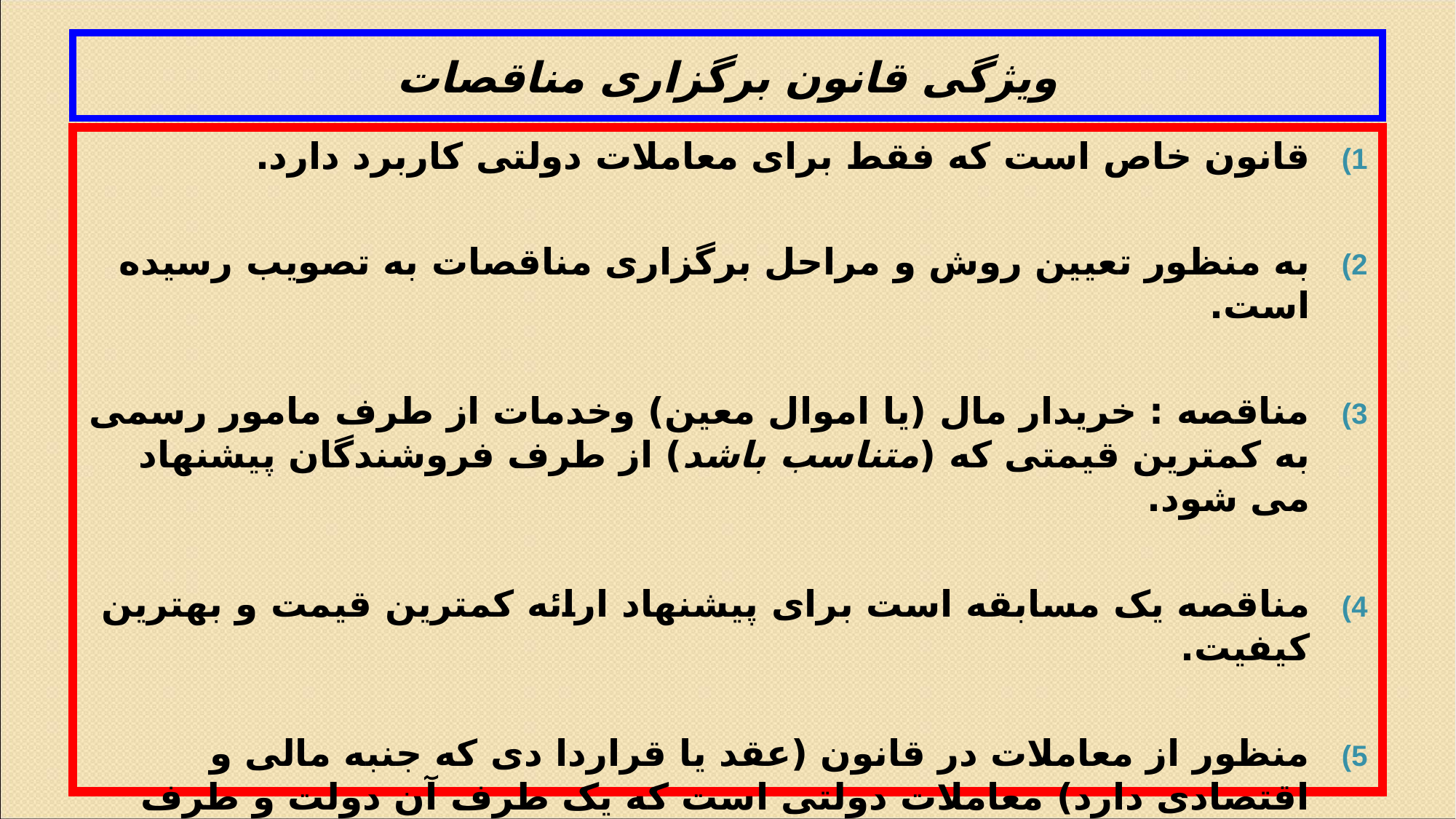

# ویژگی قانون برگزاری مناقصات
قانون خاص است که فقط برای معاملات دولتی کاربرد دارد.

به منظور تعیین روش و مراحل برگزاری مناقصات به تصویب رسیده است.

مناقصه : خریدار مال (یا اموال معین) وخدمات از طرف مامور رسمی به کمترین قیمتی که (متناسب باشد) از طرف فروشندگان پیشنهاد می شود.

مناقصه یک مسابقه است برای پیشنهاد ارائه کمترین قیمت و بهترین کیفیت.

منظور از معاملات در قانون (عقد یا قراردا دی که جنبه مالی و اقتصادی دارد) معاملات دولتی است که یک طرف آن دولت و طرف دیگر شخص حقیقی یا حقوقی می باشد.